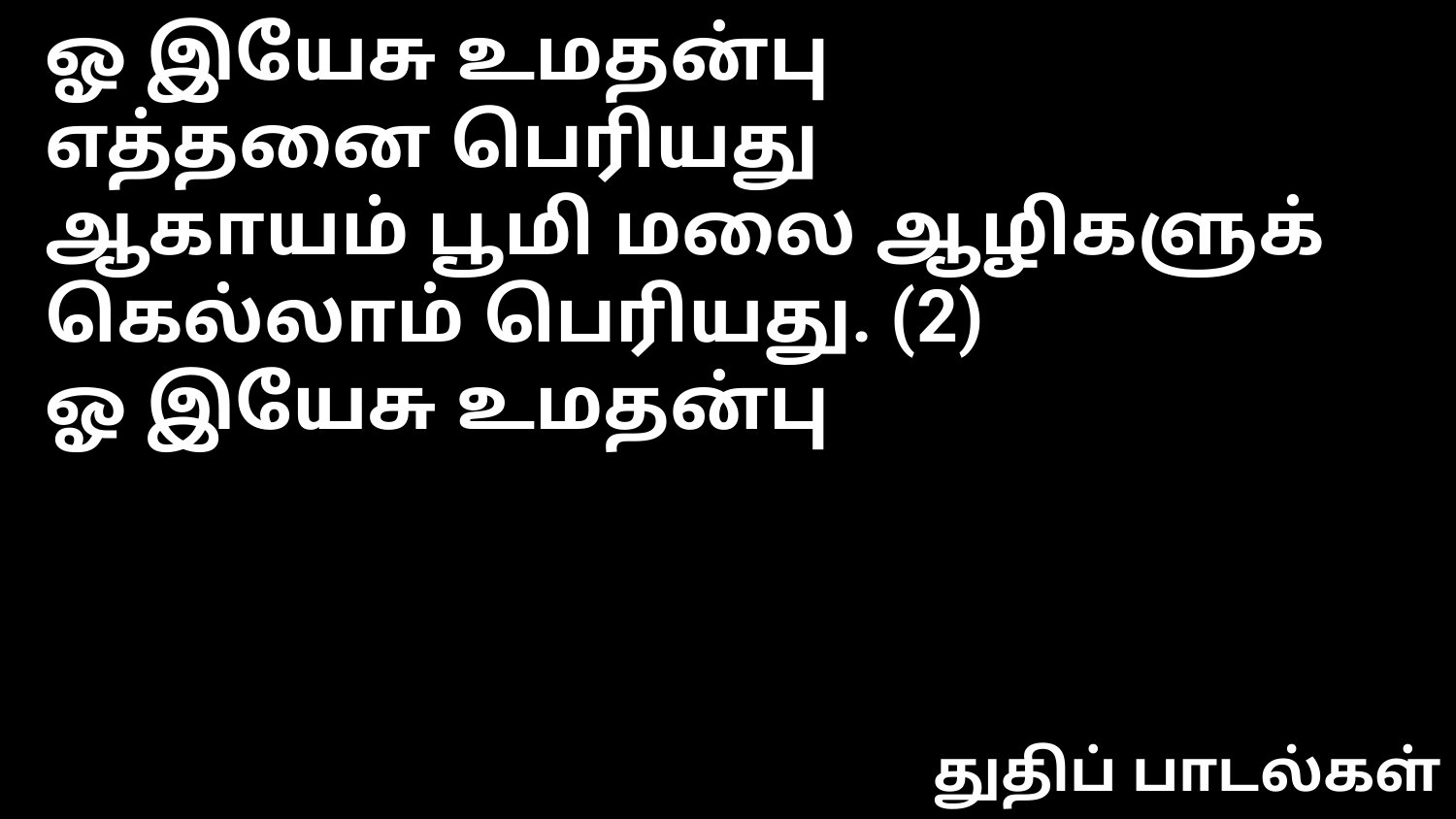

ஓ இயேசு உமதன்பு
எத்தனை பெரியது
ஆகாயம் பூமி மலை ஆழிகளுக்
கெல்லாம் பெரியது. (2)
ஓ இயேசு உமதன்பு

துதிப் பாடல்கள்